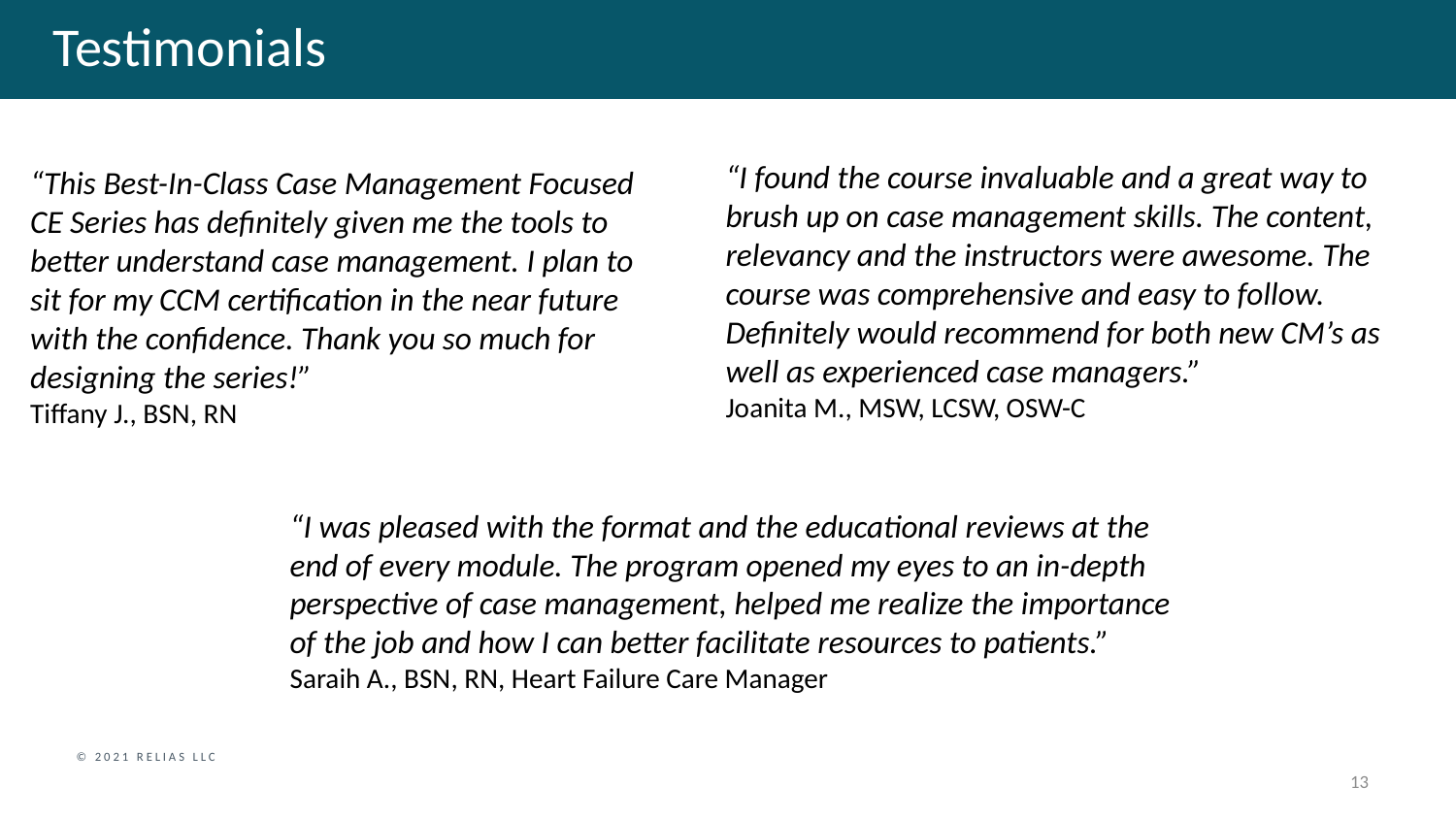

# Testimonials
“I found the course invaluable and a great way to brush up on case management skills. The content, relevancy and the instructors were awesome. The course was comprehensive and easy to follow. Definitely would recommend for both new CM’s as well as experienced case managers.”
Joanita M., MSW, LCSW, OSW-C
“This Best-In-Class Case Management Focused CE Series has definitely given me the tools to better understand case management. I plan to sit for my CCM certification in the near future with the confidence. Thank you so much for designing the series!”
Tiffany J., BSN, RN
“I was pleased with the format and the educational reviews at the end of every module. The program opened my eyes to an in-depth perspective of case management, helped me realize the importance of the job and how I can better facilitate resources to patients.”
Saraih A., BSN, RN, Heart Failure Care Manager
13